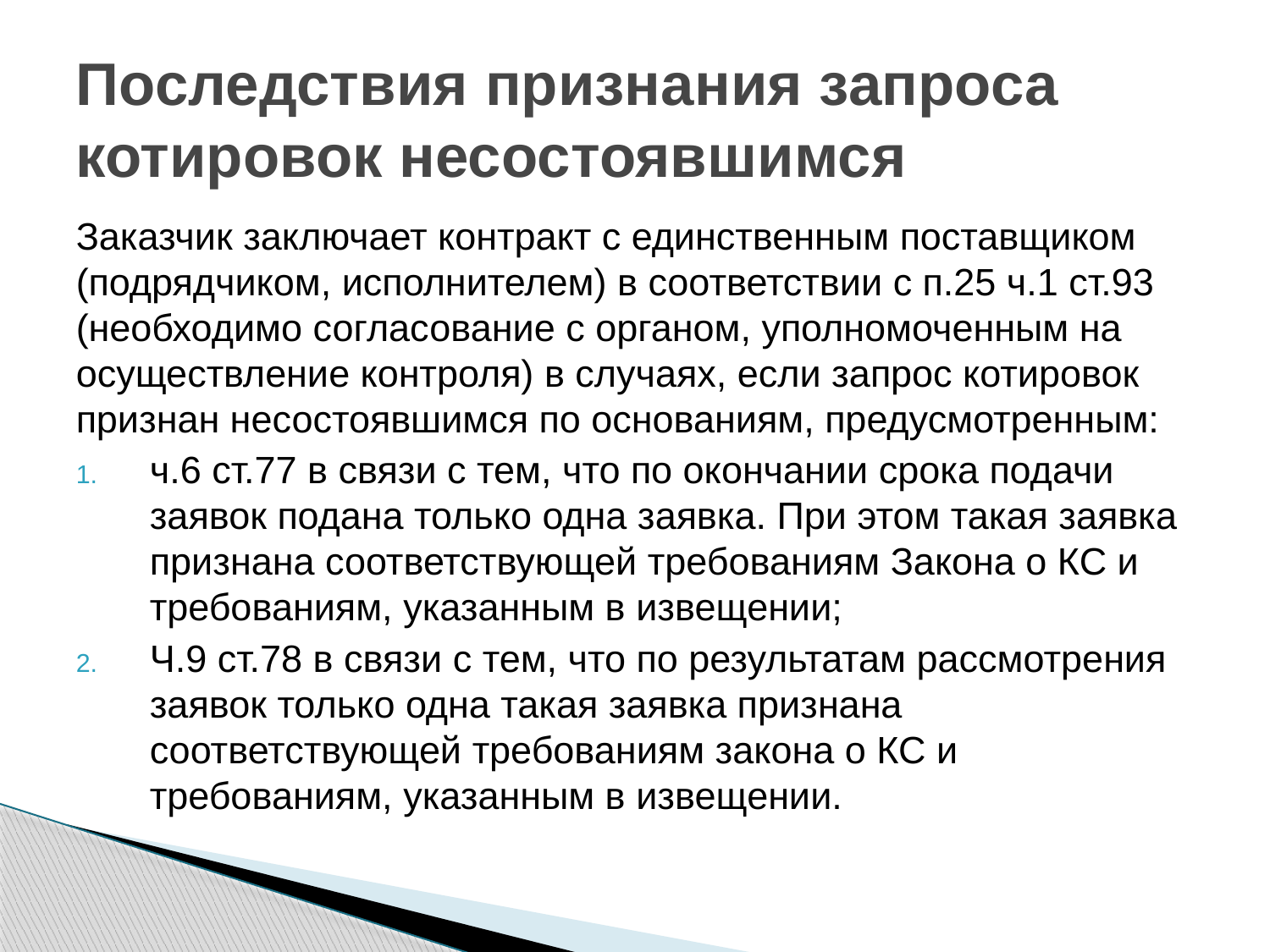

# Последствия признания запроса котировок несостоявшимся
Заказчик заключает контракт с единственным поставщиком (подрядчиком, исполнителем) в соответствии с п.25 ч.1 ст.93 (необходимо согласование с органом, уполномоченным на осуществление контроля) в случаях, если запрос котировок признан несостоявшимся по основаниям, предусмотренным:
ч.6 ст.77 в связи с тем, что по окончании срока подачи заявок подана только одна заявка. При этом такая заявка признана соответствующей требованиям Закона о КС и требованиям, указанным в извещении;
Ч.9 ст.78 в связи с тем, что по результатам рассмотрения заявок только одна такая заявка признана соответствующей требованиям закона о КС и требованиям, указанным в извещении.